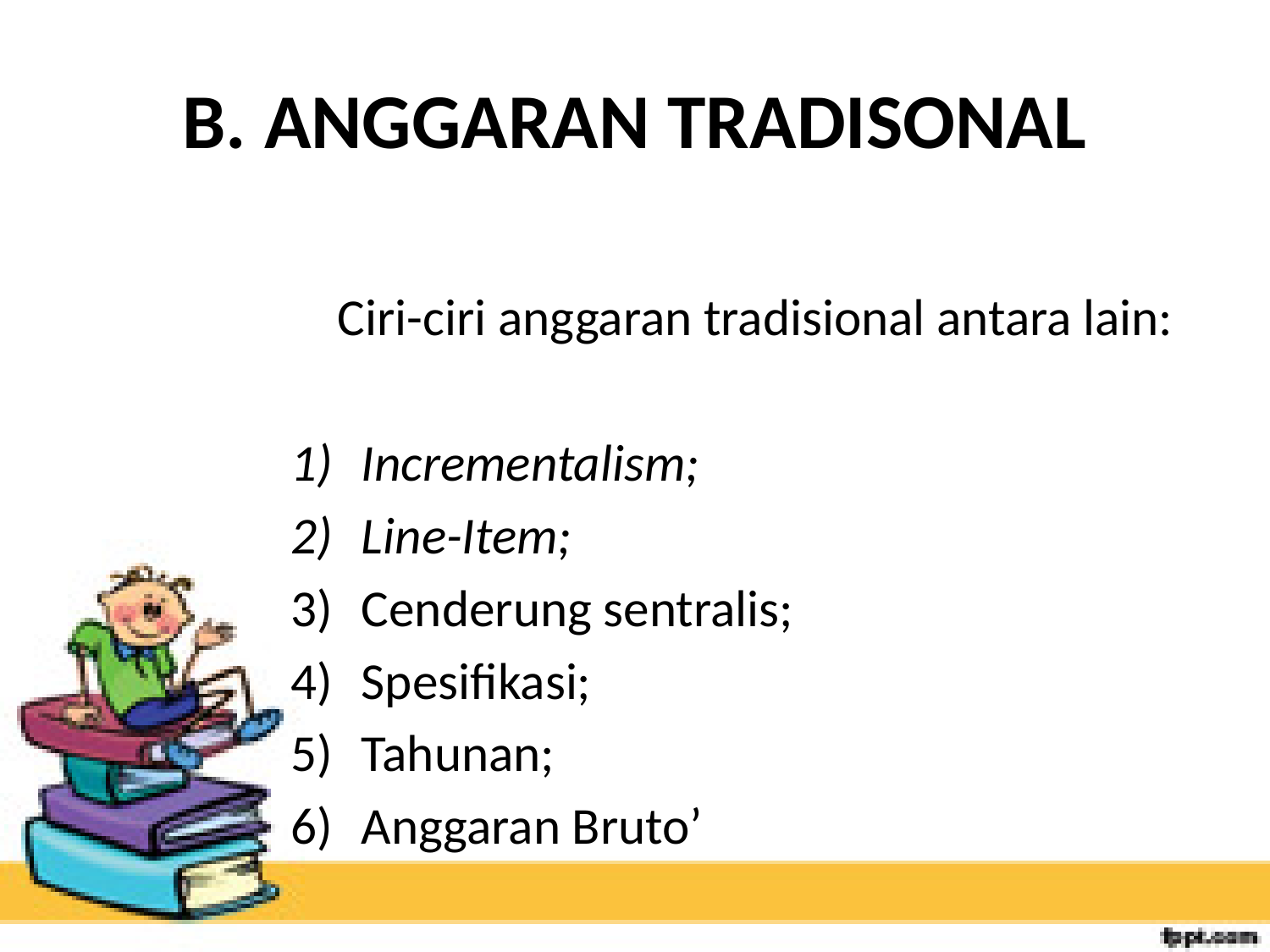

# B. ANGGARAN TRADISONAL
	Ciri-ciri anggaran tradisional antara lain:

Incrementalism;
Line-Item;
Cenderung sentralis;
Spesifikasi;
Tahunan;
Anggaran Bruto’